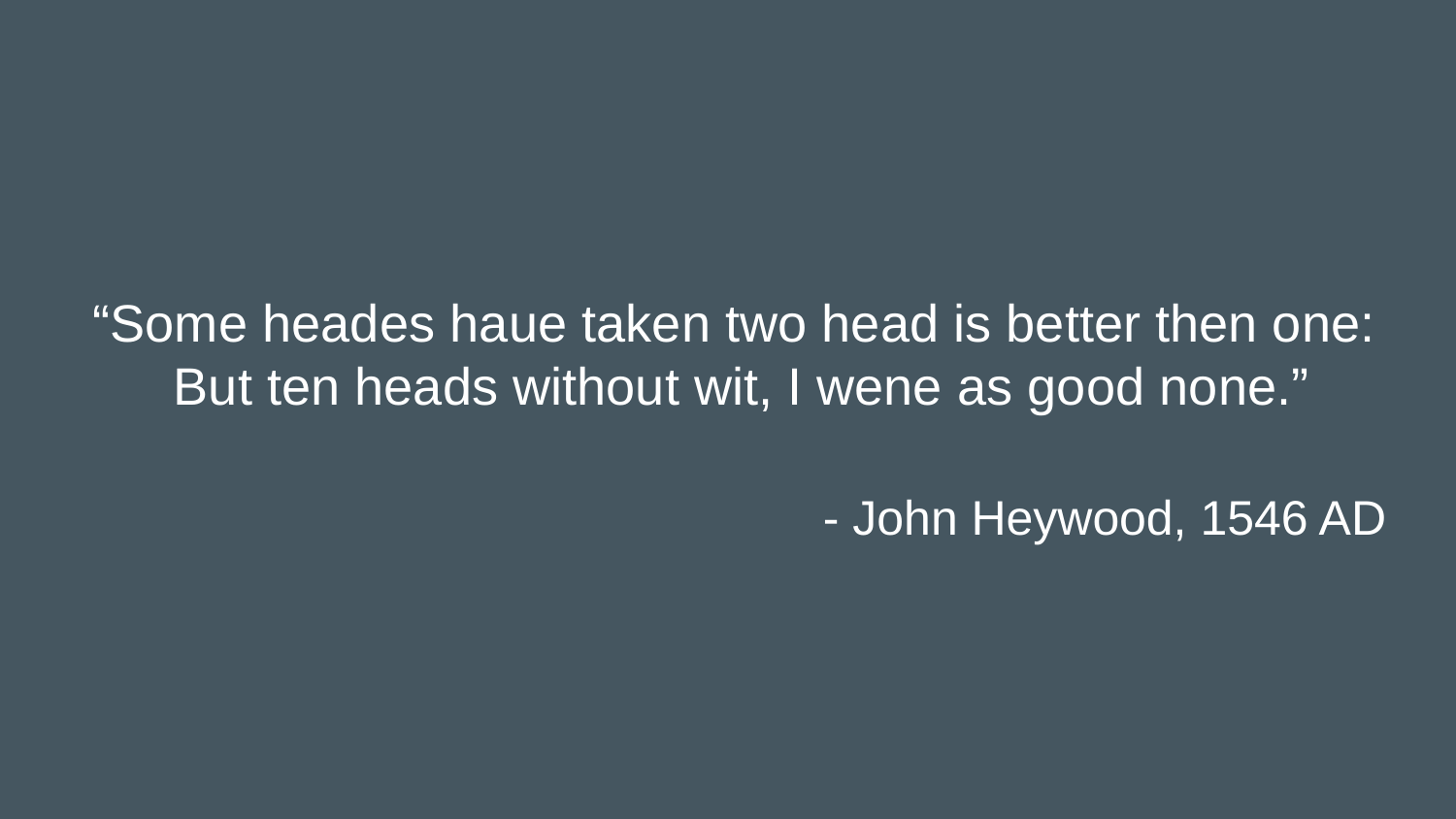

“Some heades haue taken two head is better then one:
But ten heads without wit, I wene as good none.”

 - John Heywood, 1546 AD